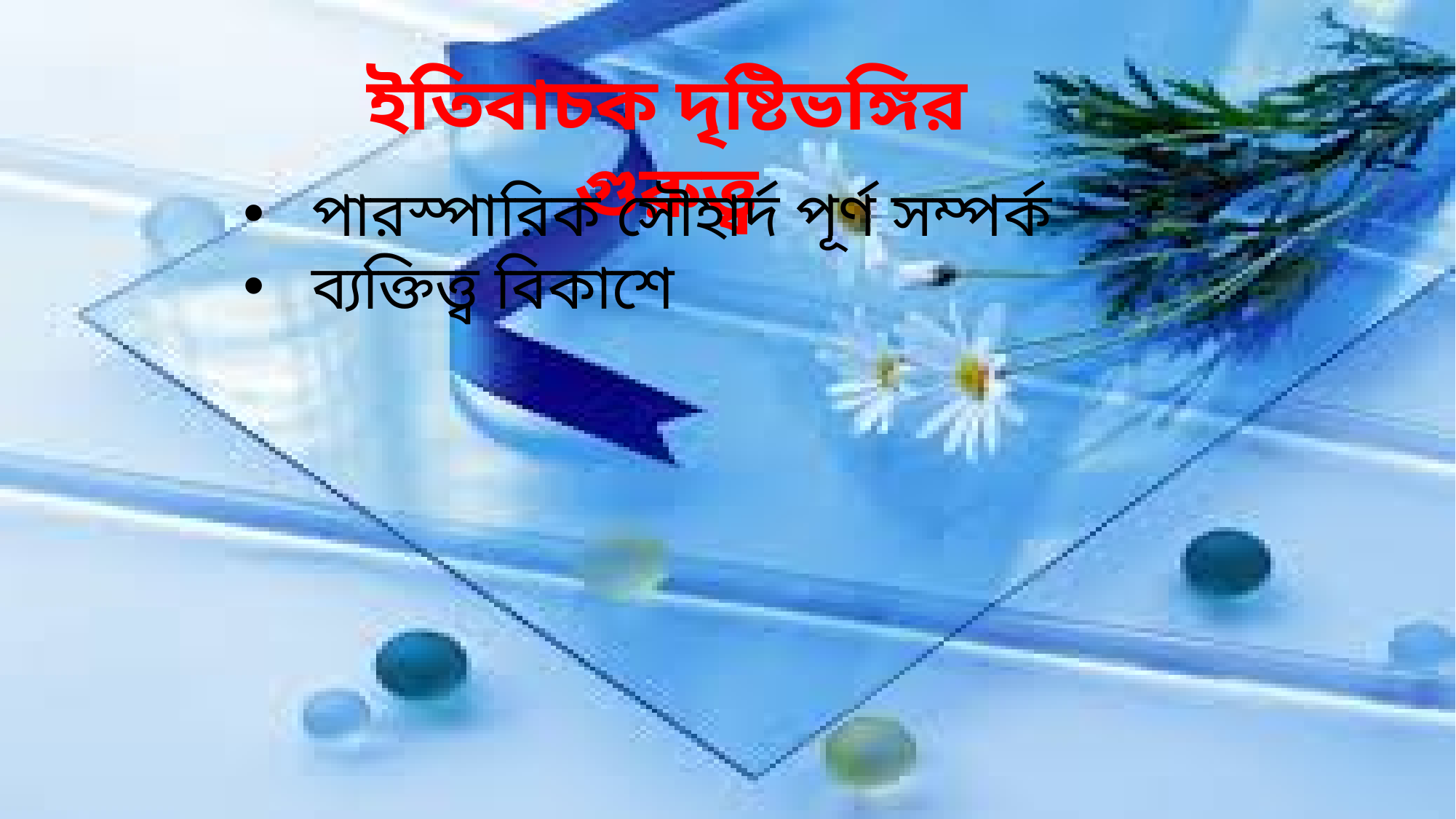

ইতিবাচক দৃষ্টিভঙ্গির গুরুত্ত্ব
পারস্পারিক সৌহার্দ পূর্ণ সম্পর্ক
ব্যক্তিত্ত্ব বিকাশে